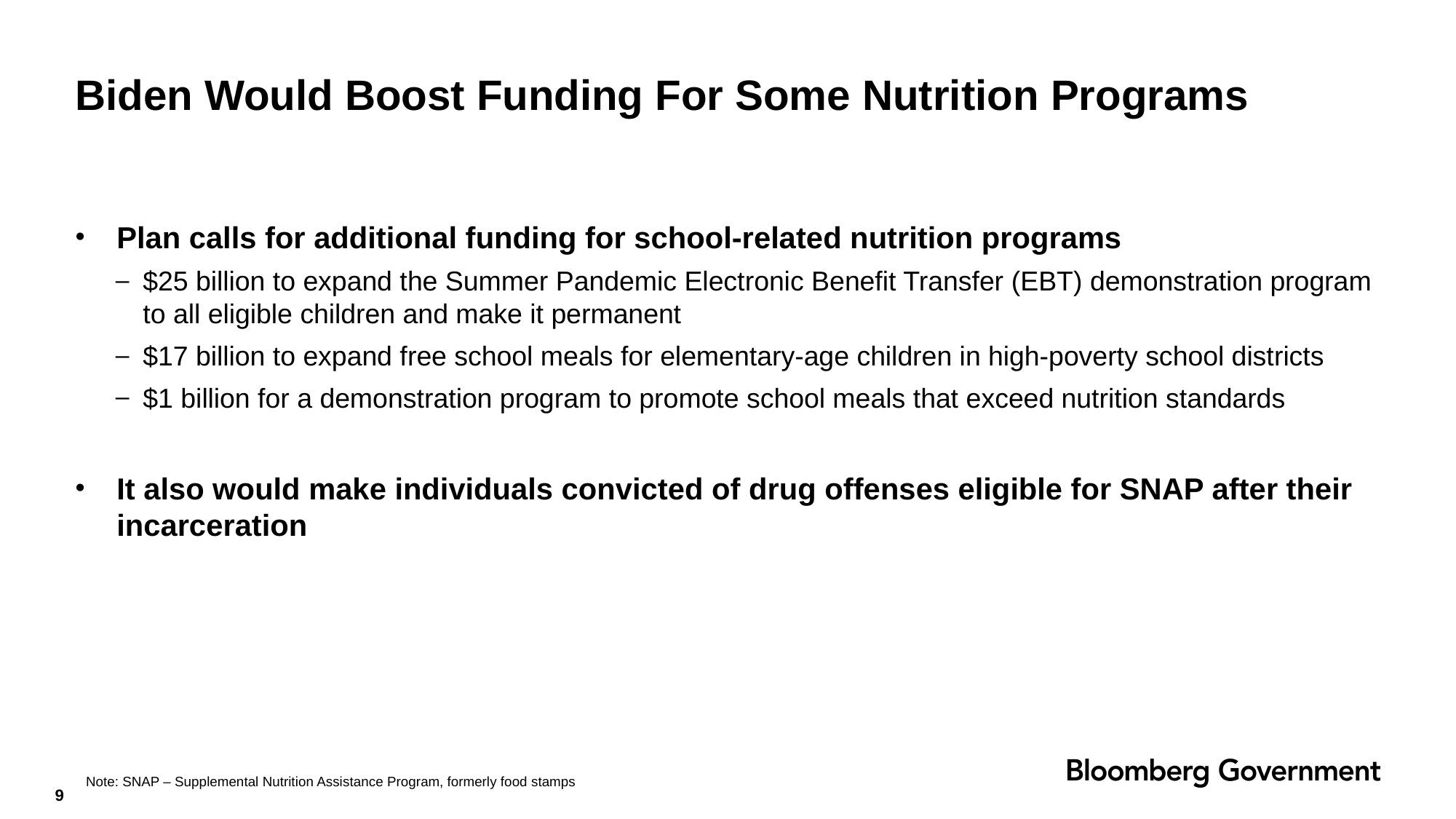

# Biden Would Boost Funding For Some Nutrition Programs
Plan calls for additional funding for school-related nutrition programs
$25 billion to expand the Summer Pandemic Electronic Benefit Transfer (EBT) demonstration program to all eligible children and make it permanent
$17 billion to expand free school meals for elementary-age children in high-poverty school districts
$1 billion for a demonstration program to promote school meals that exceed nutrition standards

It also would make individuals convicted of drug offenses eligible for SNAP after their incarceration
Note: SNAP – Supplemental Nutrition Assistance Program, formerly food stamps